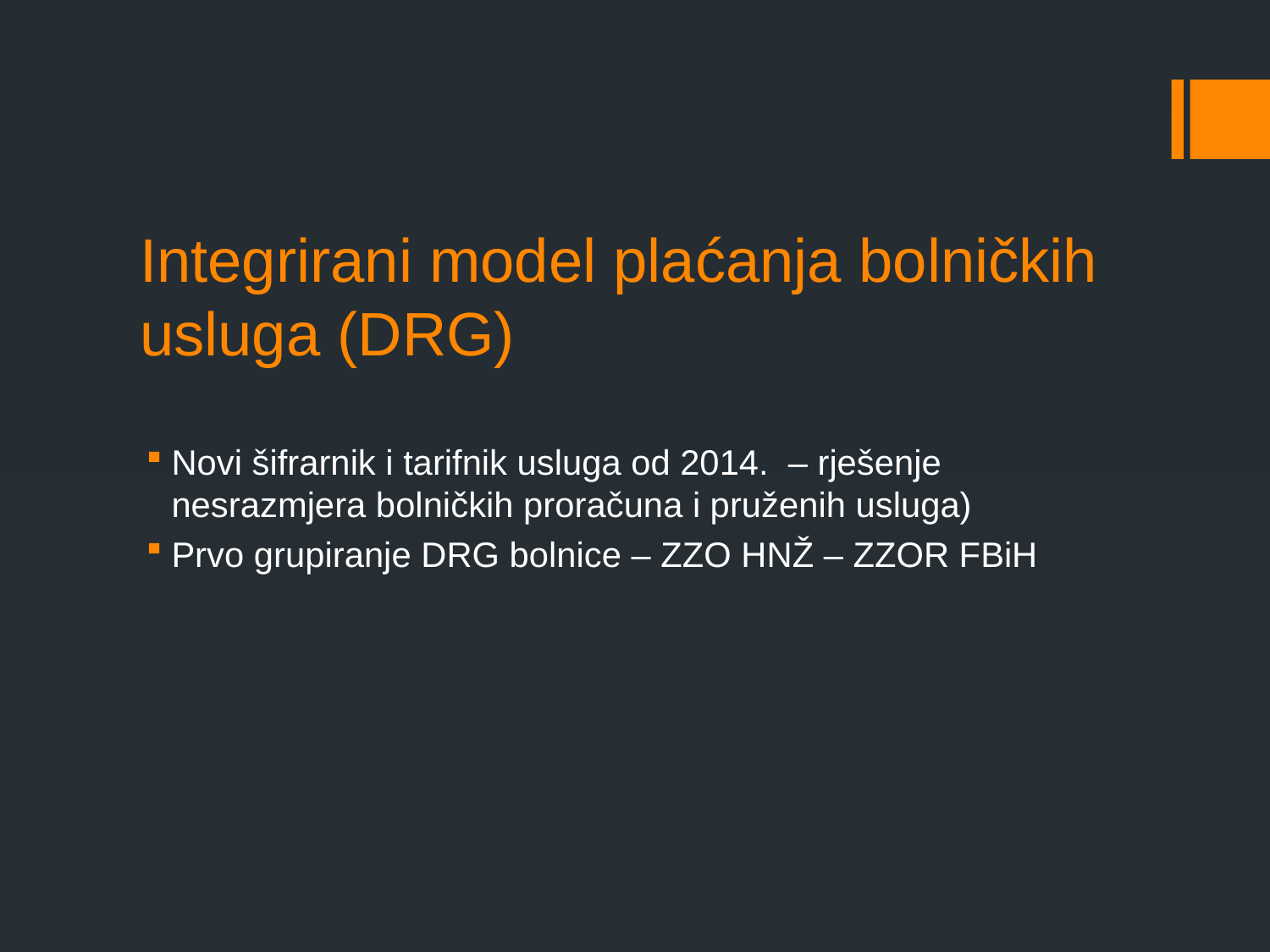

# Integrirani model plaćanja bolničkih usluga (DRG)

Novi šifrarnik i tarifnik usluga od 2014.  – rješenje nesrazmjera bolničkih proračuna i pruženih usluga)
Prvo grupiranje DRG bolnice – ZZO HNŽ – ZZOR FBiH